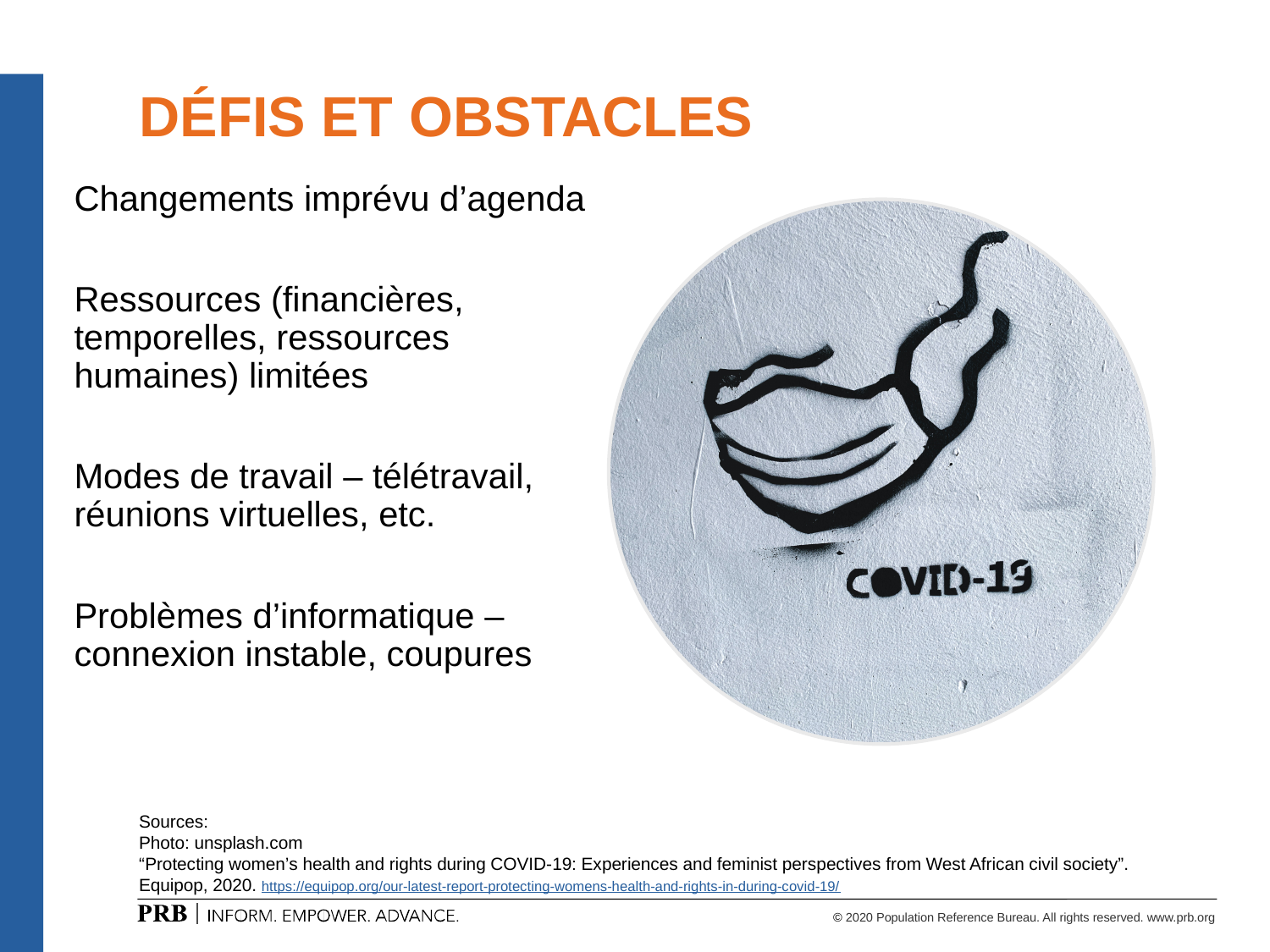

# DÉFIS ET OBSTACLES

Changements imprévu d’agenda

Ressources (financières, temporelles, ressources humaines) limitées

Modes de travail – télétravail, réunions virtuelles, etc.

Problèmes d’informatique – connexion instable, coupures

Sources:
Photo: unsplash.com
“Protecting women’s health and rights during COVID-19: Experiences and feminist perspectives from West African civil society”. Equipop, 2020. https://equipop.org/our-latest-report-protecting-womens-health-and-rights-in-during-covid-19/